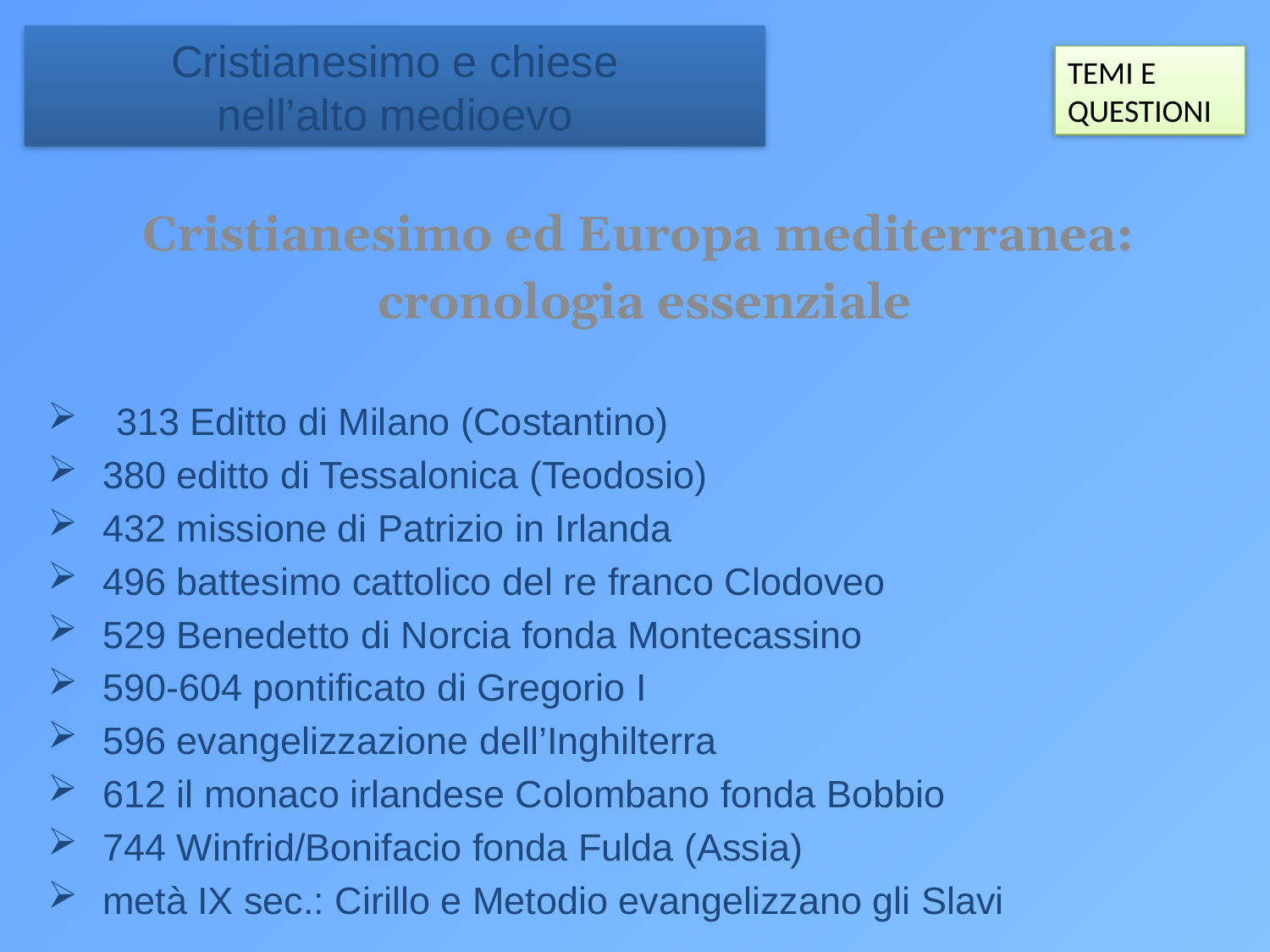

Cristianesimo e chiese
nell’alto medioevo
TEMI E QUESTIONI
Cristianesimo ed Europa mediterranea:
cronologia essenziale

313 Editto di Milano (Costantino)
380 editto di Tessalonica (Teodosio)
432 missione di Patrizio in Irlanda
496 battesimo cattolico del re franco Clodoveo
529 Benedetto di Norcia fonda Montecassino
590-604 pontificato di Gregorio I
596 evangelizzazione dell’Inghilterra
612 il monaco irlandese Colombano fonda Bobbio
744 Winfrid/Bonifacio fonda Fulda (Assia)
metà IX sec.: Cirillo e Metodio evangelizzano gli Slavi